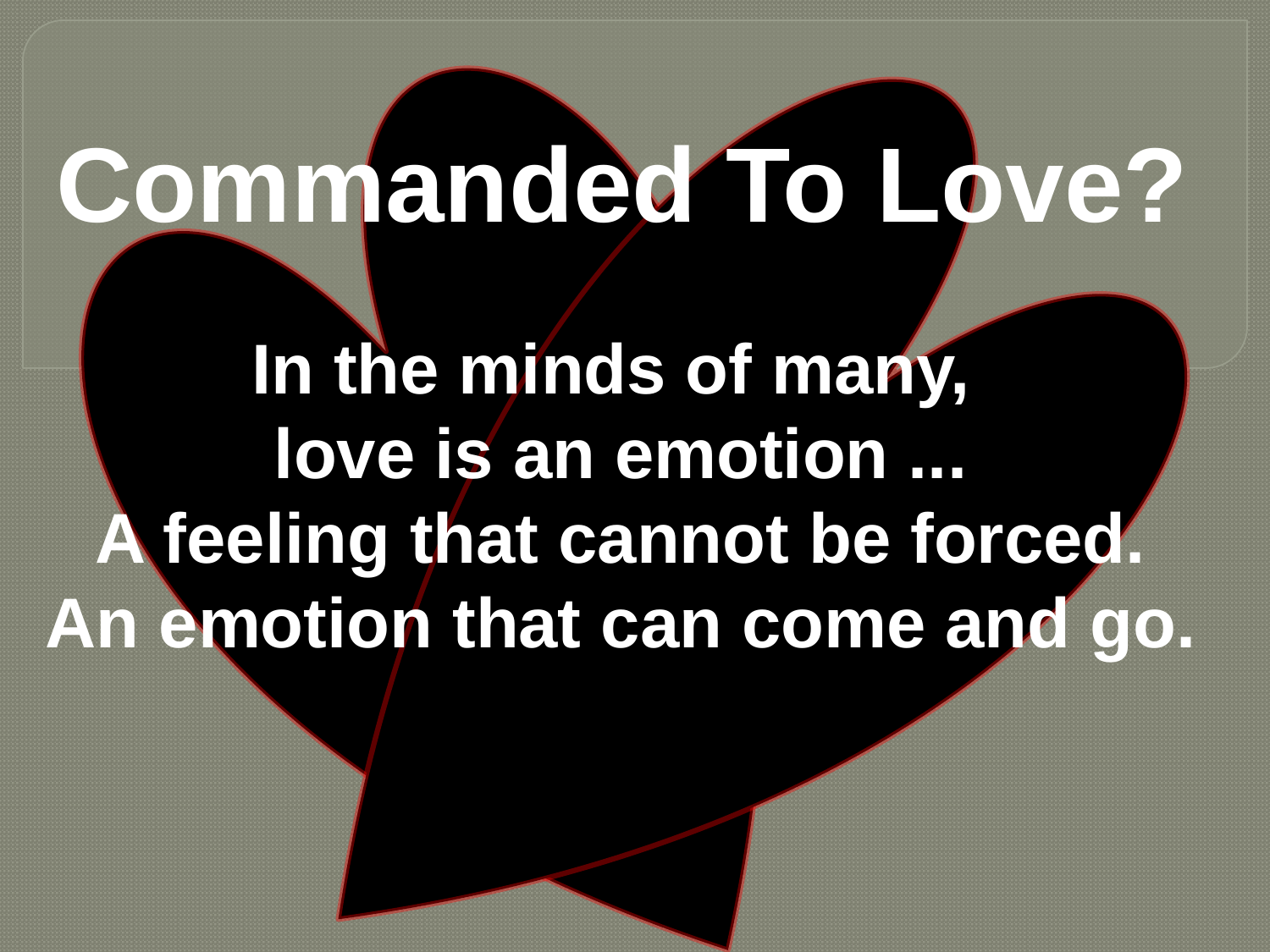

# Commanded To Love?

In the minds of many,
love is an emotion ...
A feeling that cannot be forced.
An emotion that can come and go.